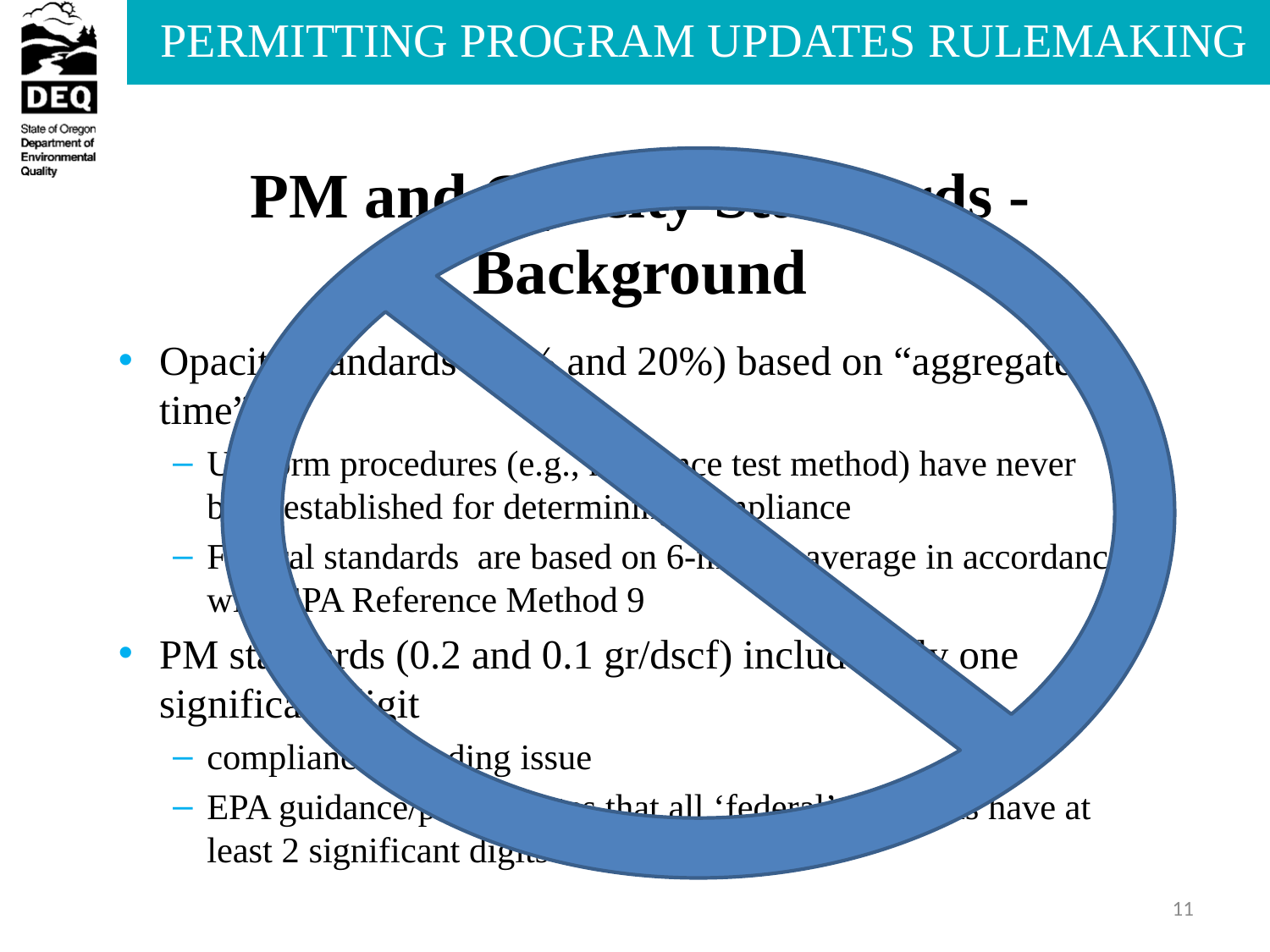

# PM and Opacity Standards - Background

Opacity standards (40% and 20%) based on “aggregate time”
Uniform procedures (e.g., reference test method) have never been established for determining compliance
Federal standards  are based on 6-minute average in accordance with EPA Reference Method 9
PM standards (0.2 and 0.1 gr/dscf) include only one significant digit
compliance rounding issue
EPA guidance/policy states that all ‘federal’ standards have at least 2 significant digits when not stated

11